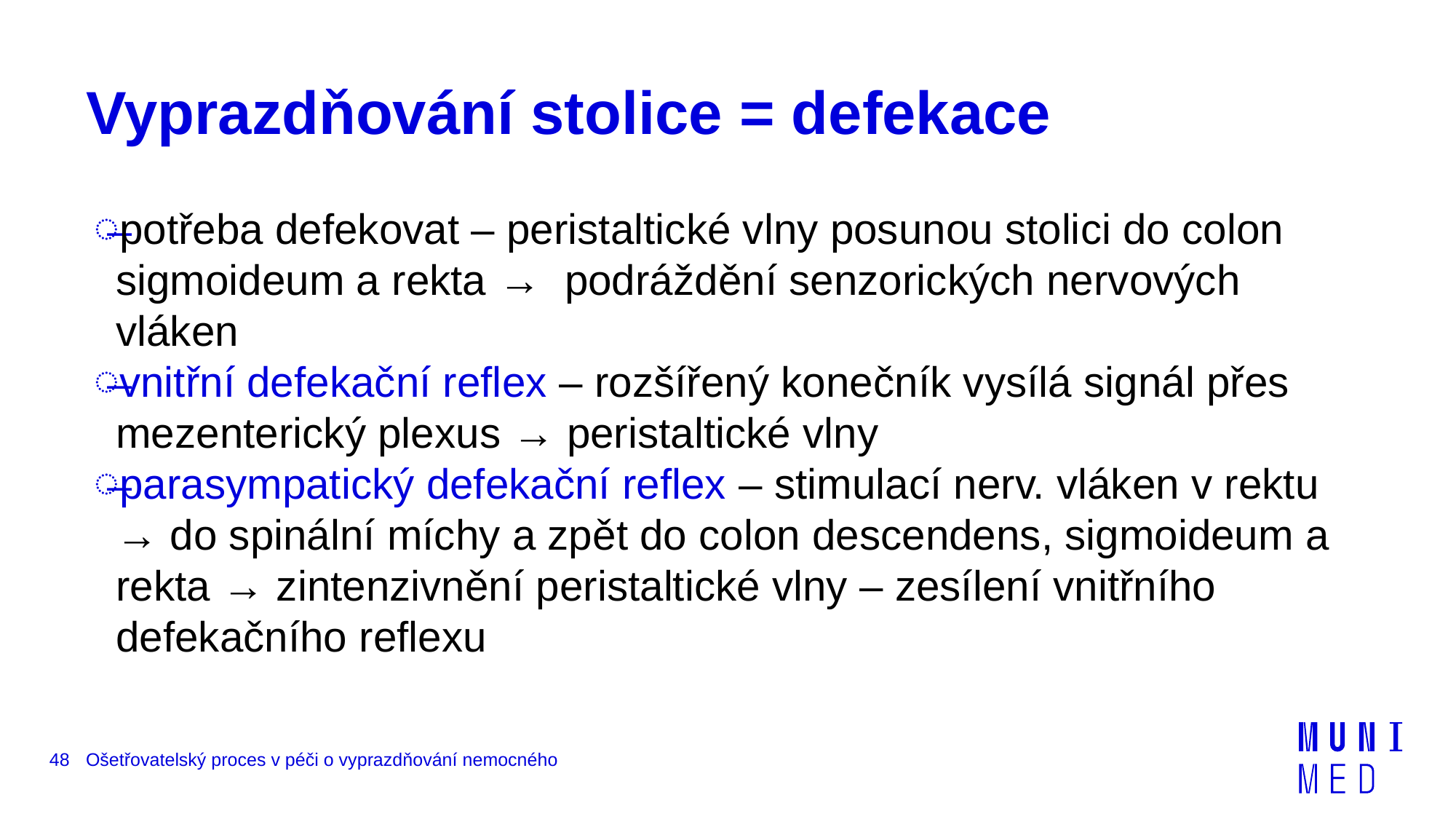

# Vyprazdňování stolice = defekace
potřeba defekovat – peristaltické vlny posunou stolici do colon sigmoideum a rekta →  podráždění senzorických nervových vláken
vnitřní defekační reflex – rozšířený konečník vysílá signál přes mezenterický plexus → peristaltické vlny
parasympatický defekační reflex – stimulací nerv. vláken v rektu → do spinální míchy a zpět do colon descendens, sigmoideum a rekta → zintenzivnění peristaltické vlny – zesílení vnitřního defekačního reflexu

48
Ošetřovatelský proces v péči o vyprazdňování nemocného